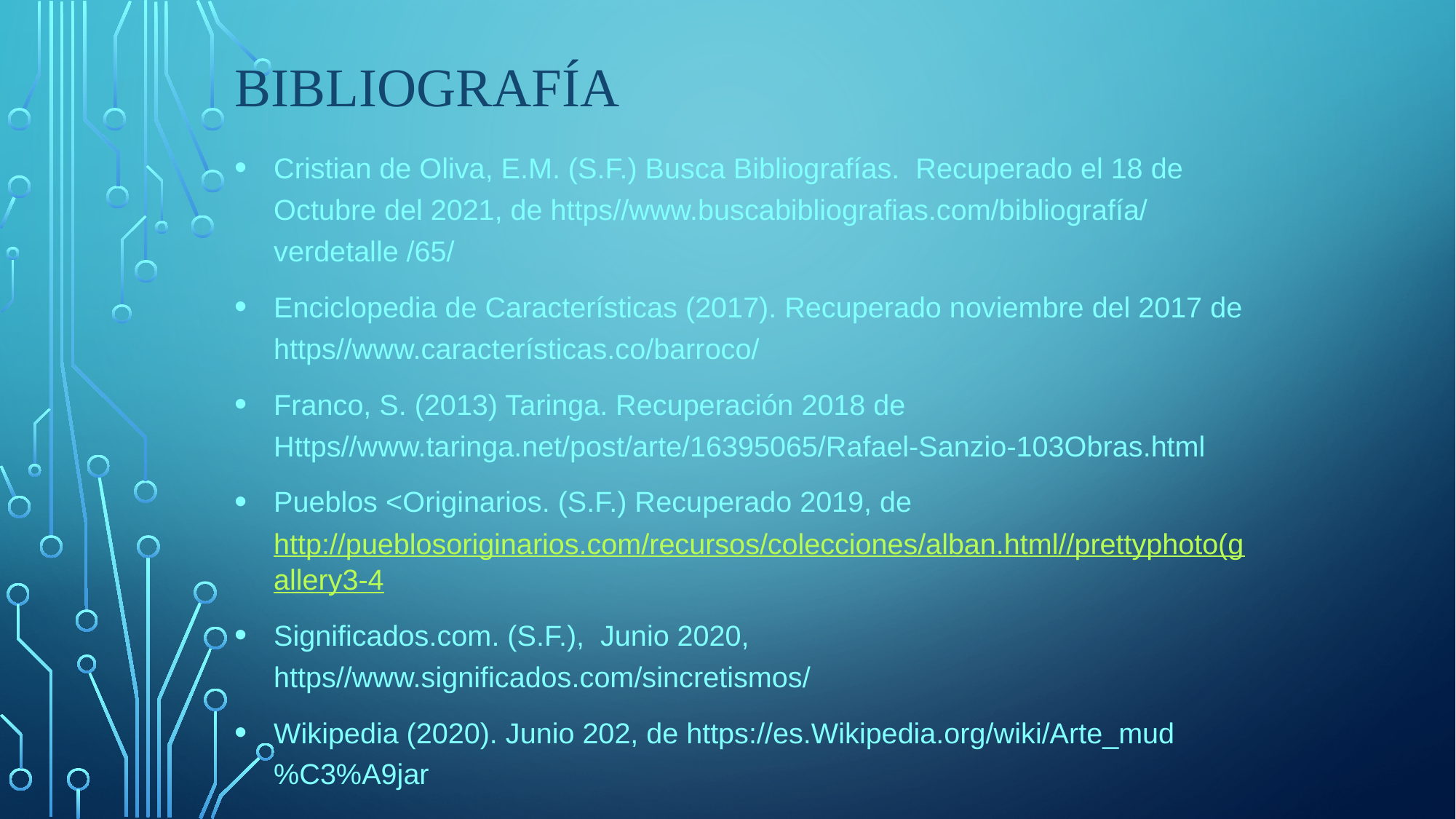

# bibliografía
Cristian de Oliva, E.M. (S.F.) Busca Bibliografías.  Recuperado el 18 de Octubre del 2021, de https//www.buscabibliografias.com/bibliografía/ verdetalle /65/
Enciclopedia de Características (2017). Recuperado noviembre del 2017 de https//www.características.co/barroco/
Franco, S. (2013) Taringa. Recuperación 2018 de Https//www.taringa.net/post/arte/16395065/Rafael-Sanzio-103Obras.html
Pueblos <Originarios. (S.F.) Recuperado 2019, de http://pueblosoriginarios.com/recursos/colecciones/alban.html//prettyphoto(gallery3-4
Significados.com. (S.F.),  Junio 2020, https//www.significados.com/sincretismos/
Wikipedia (2020). Junio 202, de https://es.Wikipedia.org/wiki/Arte_mud%C3%A9jar